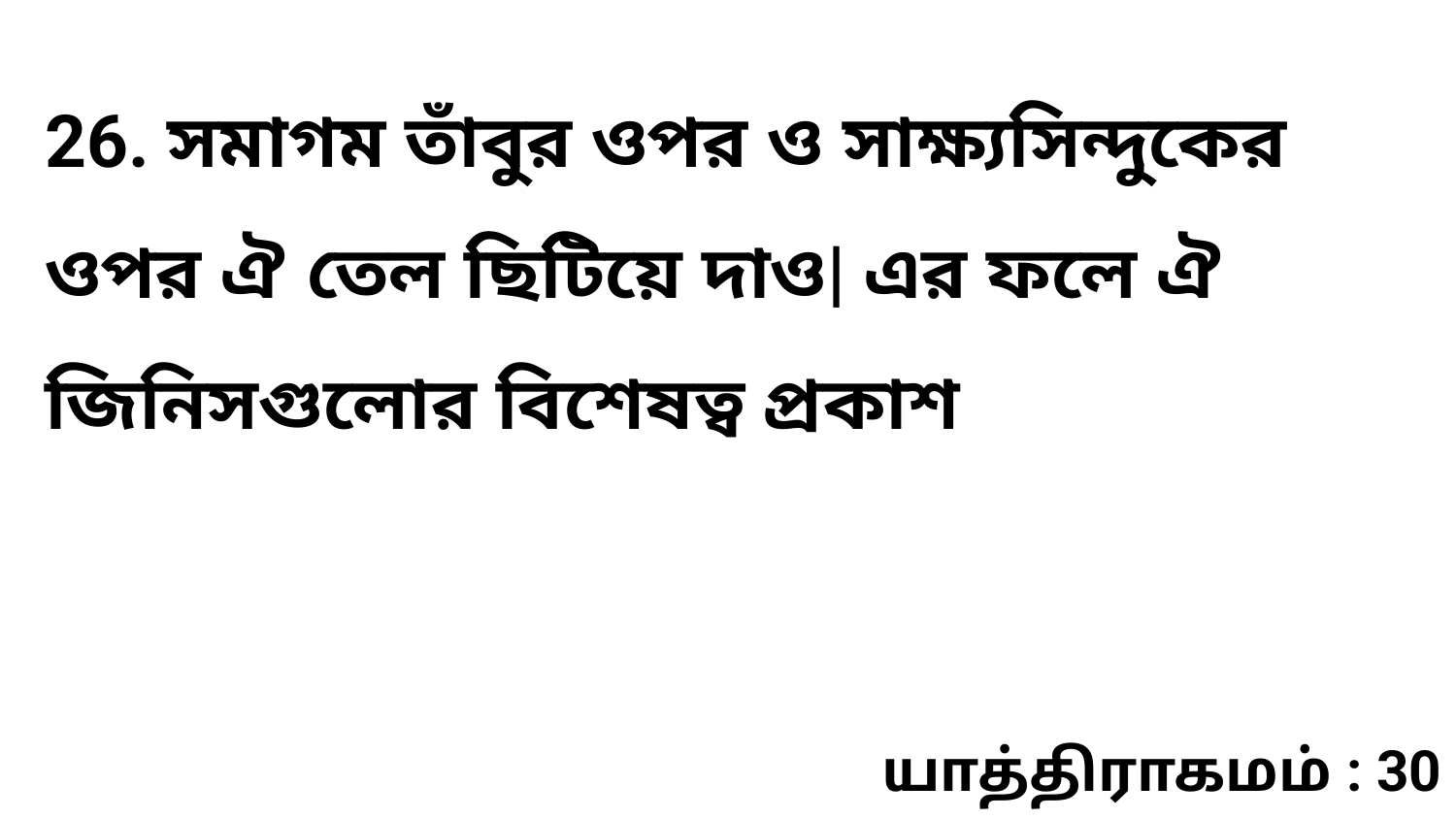

26. সমাগম তাঁবুর ওপর ও সাক্ষ্যসিন্দুকের ওপর ঐ তেল ছিটিয়ে দাও| এর ফলে ঐ জিনিসগুলোর বিশেষত্ব প্রকাশ
யாத்திராகமம் : 30